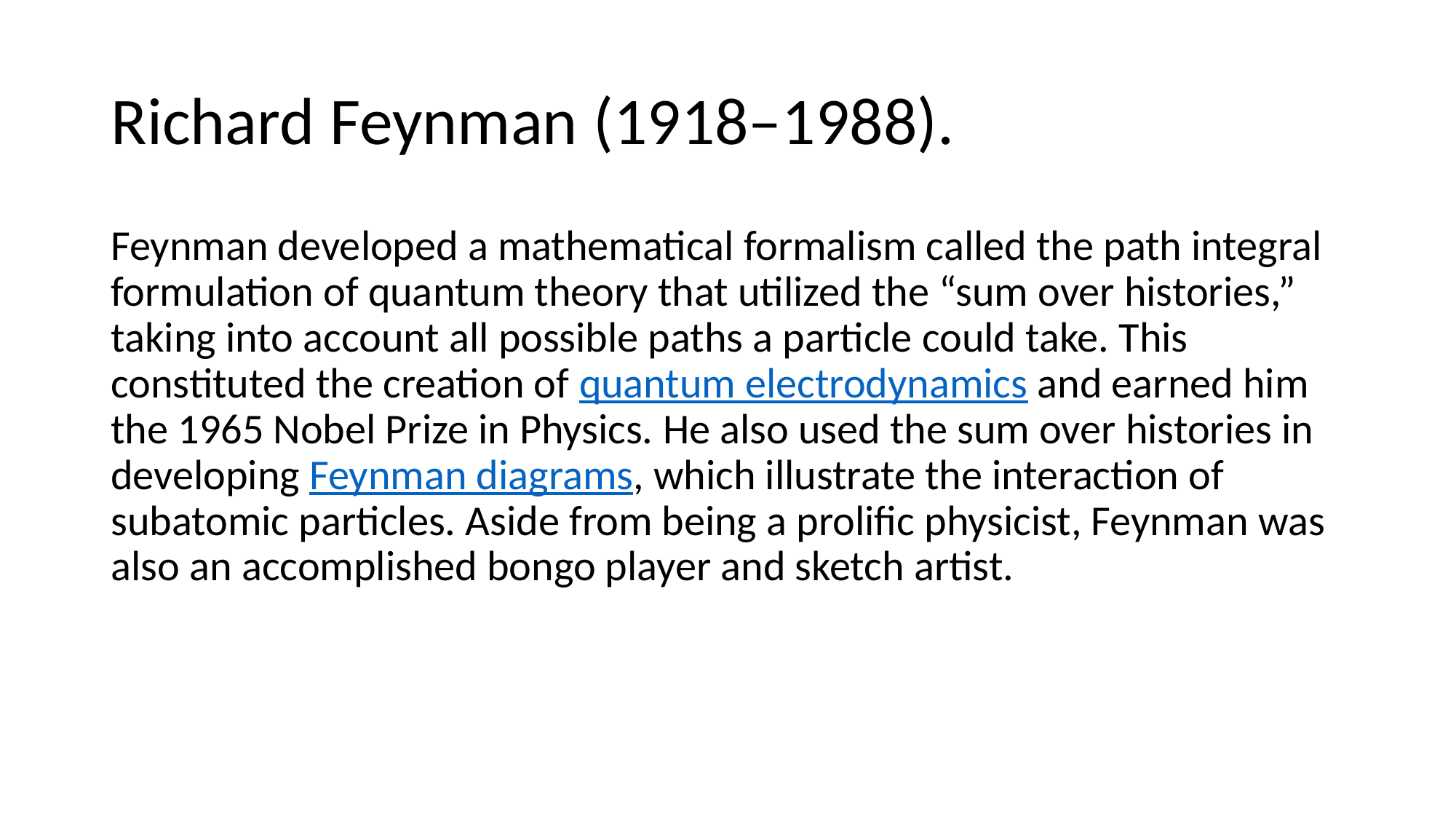

# Richard Feynman (1918–1988).
Feynman developed a mathematical formalism called the path integral formulation of quantum theory that utilized the “sum over histories,” taking into account all possible paths a particle could take. This constituted the creation of quantum electrodynamics and earned him the 1965 Nobel Prize in Physics. He also used the sum over histories in developing Feynman diagrams, which illustrate the interaction of subatomic particles. Aside from being a prolific physicist, Feynman was also an accomplished bongo player and sketch artist.